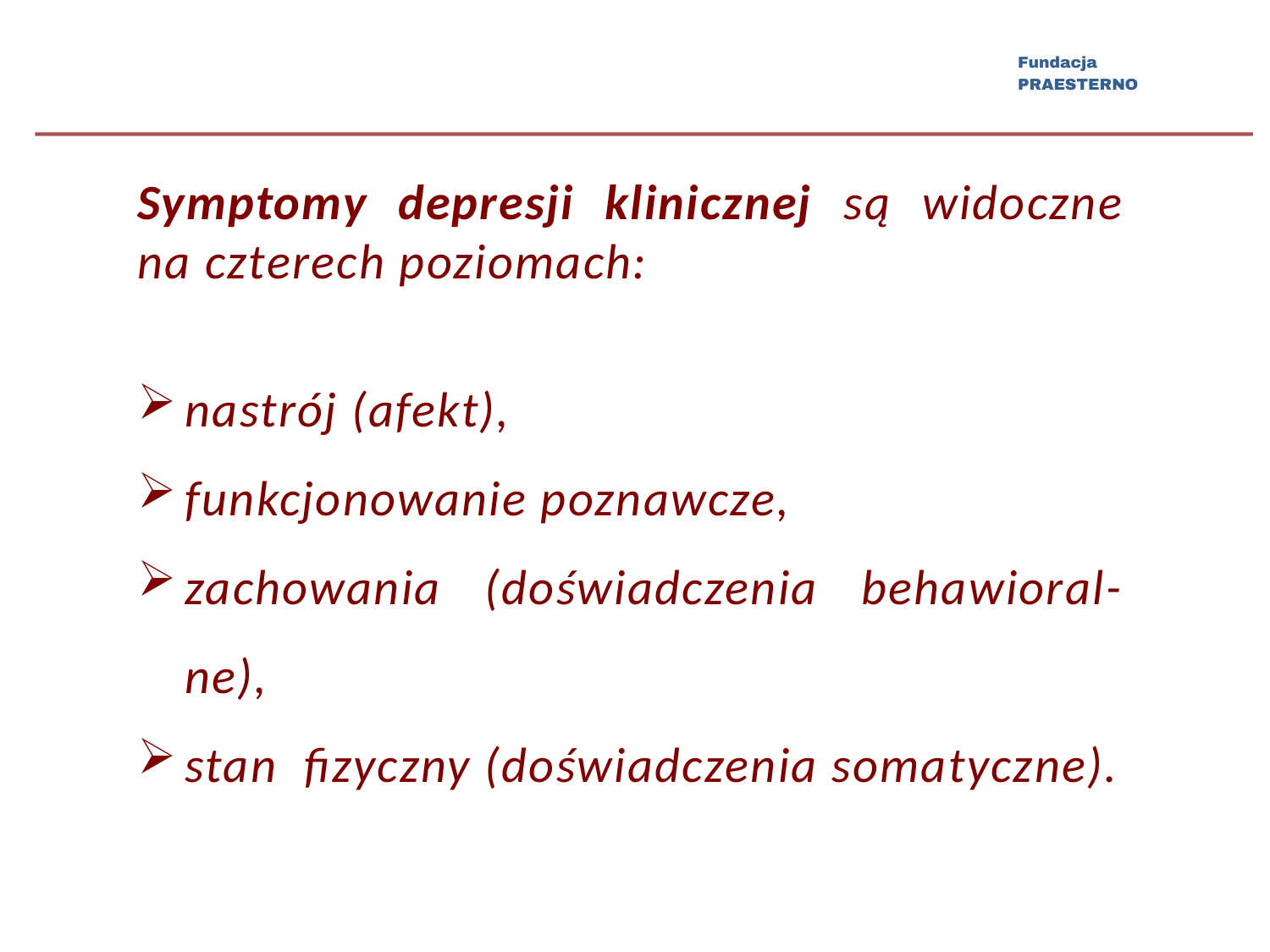

Symptomy depresji klinicznej są widoczne na czterech poziomach:

nastrój (afekt),
funkcjonowanie poznawcze,
zachowania (doświadczenia behawioral-ne),
stan  fizyczny (doświadczenia somatyczne).